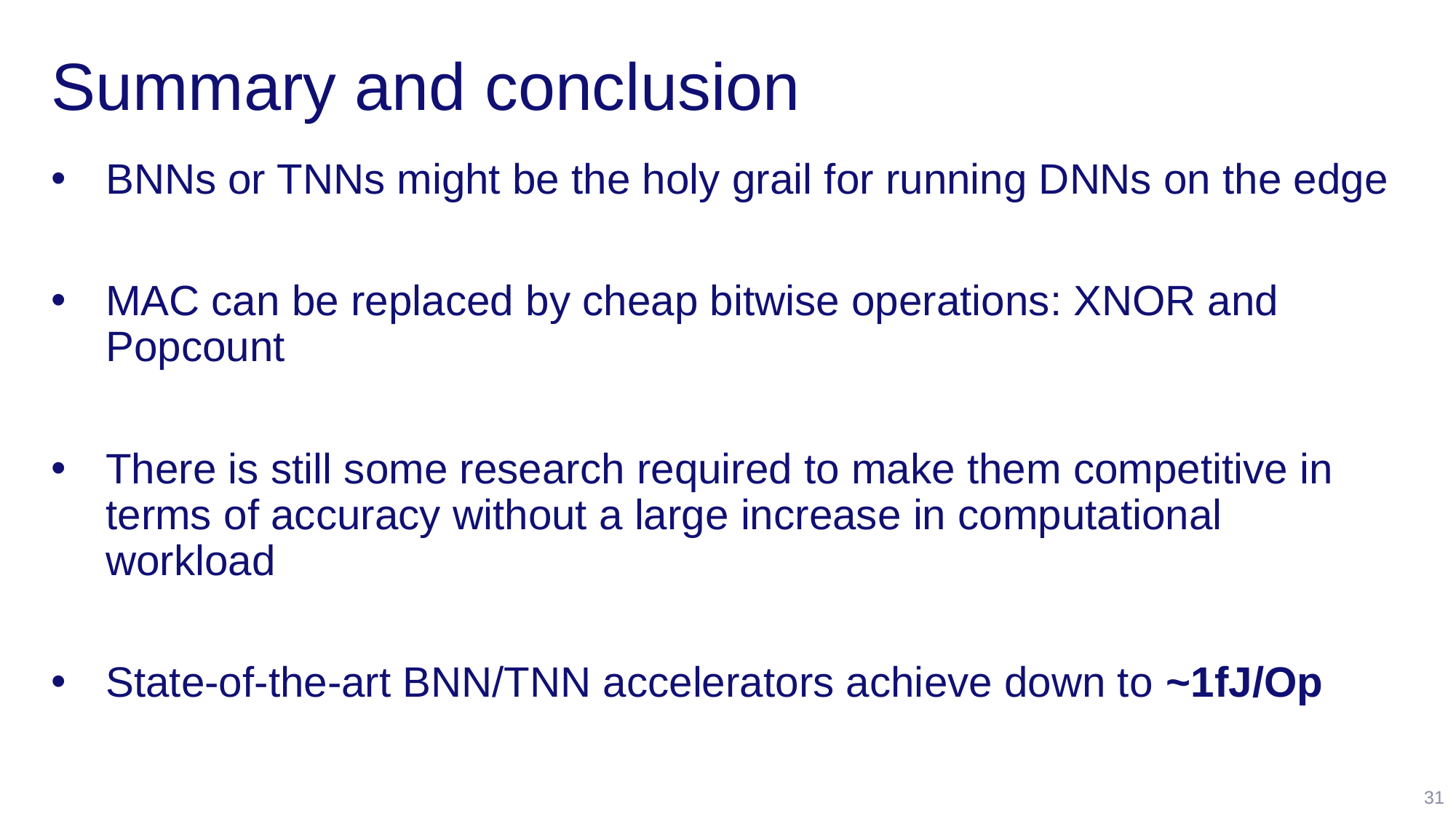

# Summary and conclusion
BNNs or TNNs might be the holy grail for running DNNs on the edge

MAC can be replaced by cheap bitwise operations: XNOR and Popcount

There is still some research required to make them competitive in terms of accuracy without a large increase in computational workload

State-of-the-art BNN/TNN accelerators achieve down to ~1fJ/Op

31